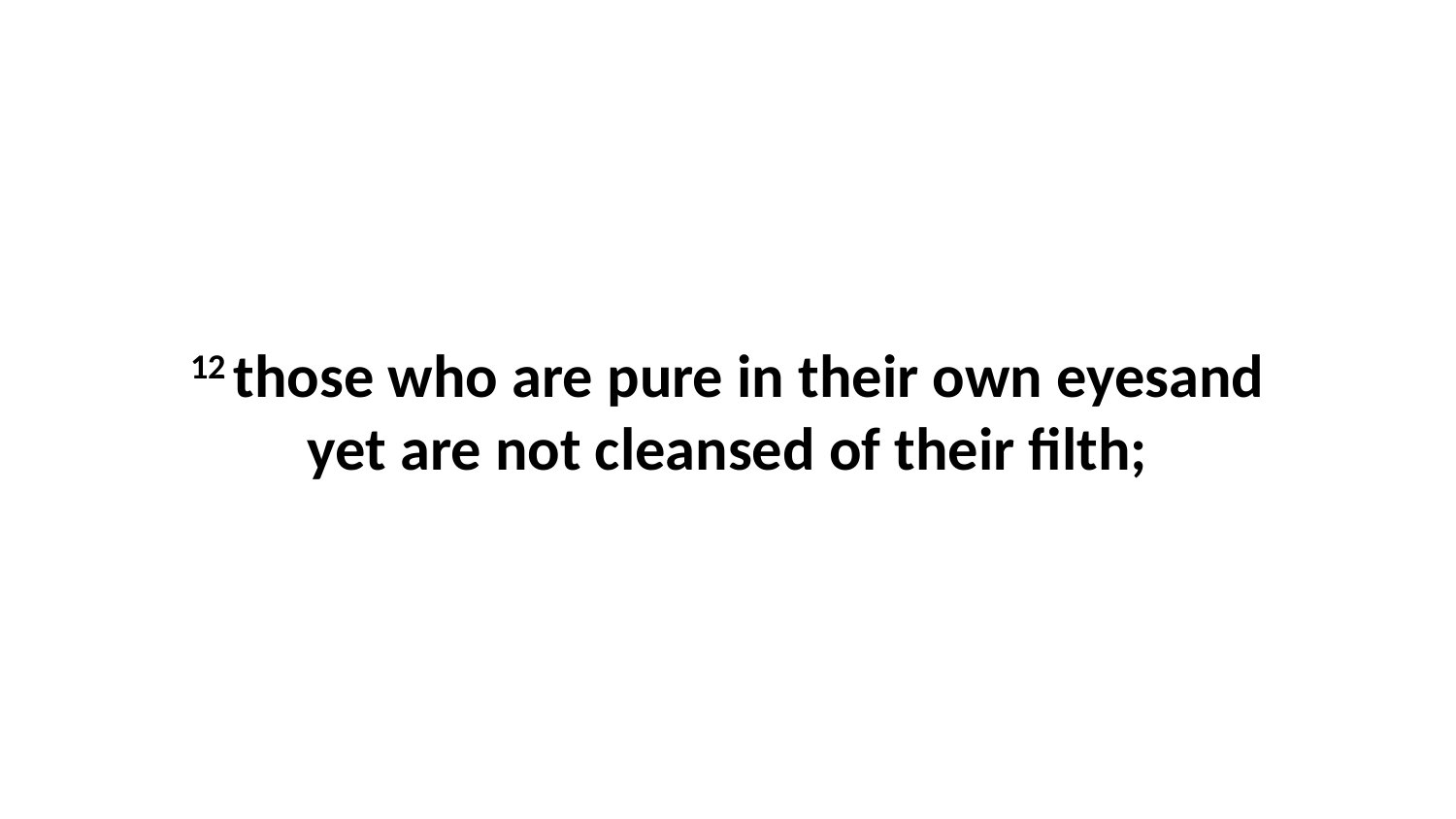

12 those who are pure in their own eyesand yet are not cleansed of their filth;